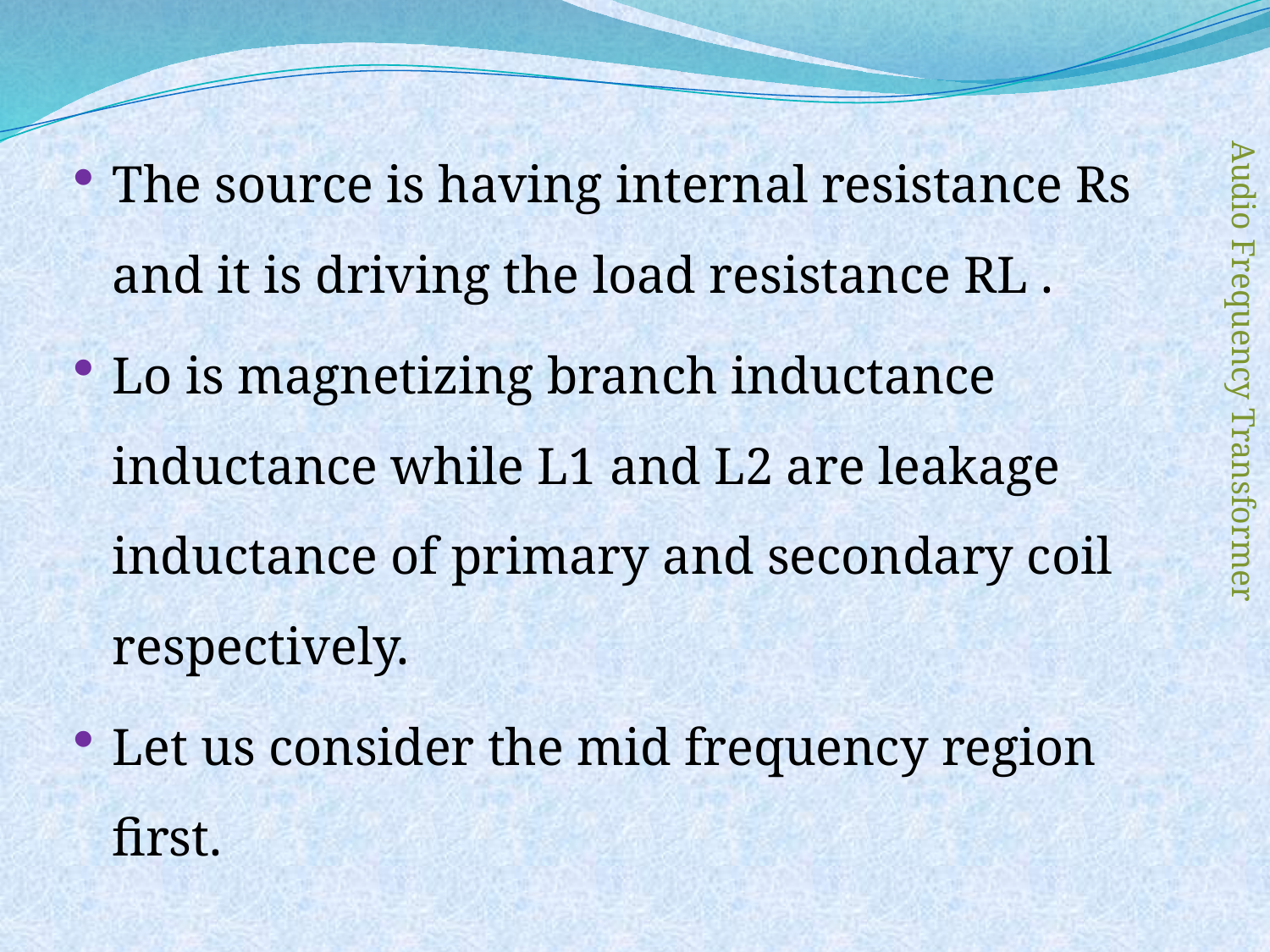

#
The source is having internal resistance Rs and it is driving the load resistance RL .
Lo is magnetizing branch inductance inductance while L1 and L2 are leakage inductance of primary and secondary coil respectively.
Let us consider the mid frequency region first.
Audio Frequency Transformer